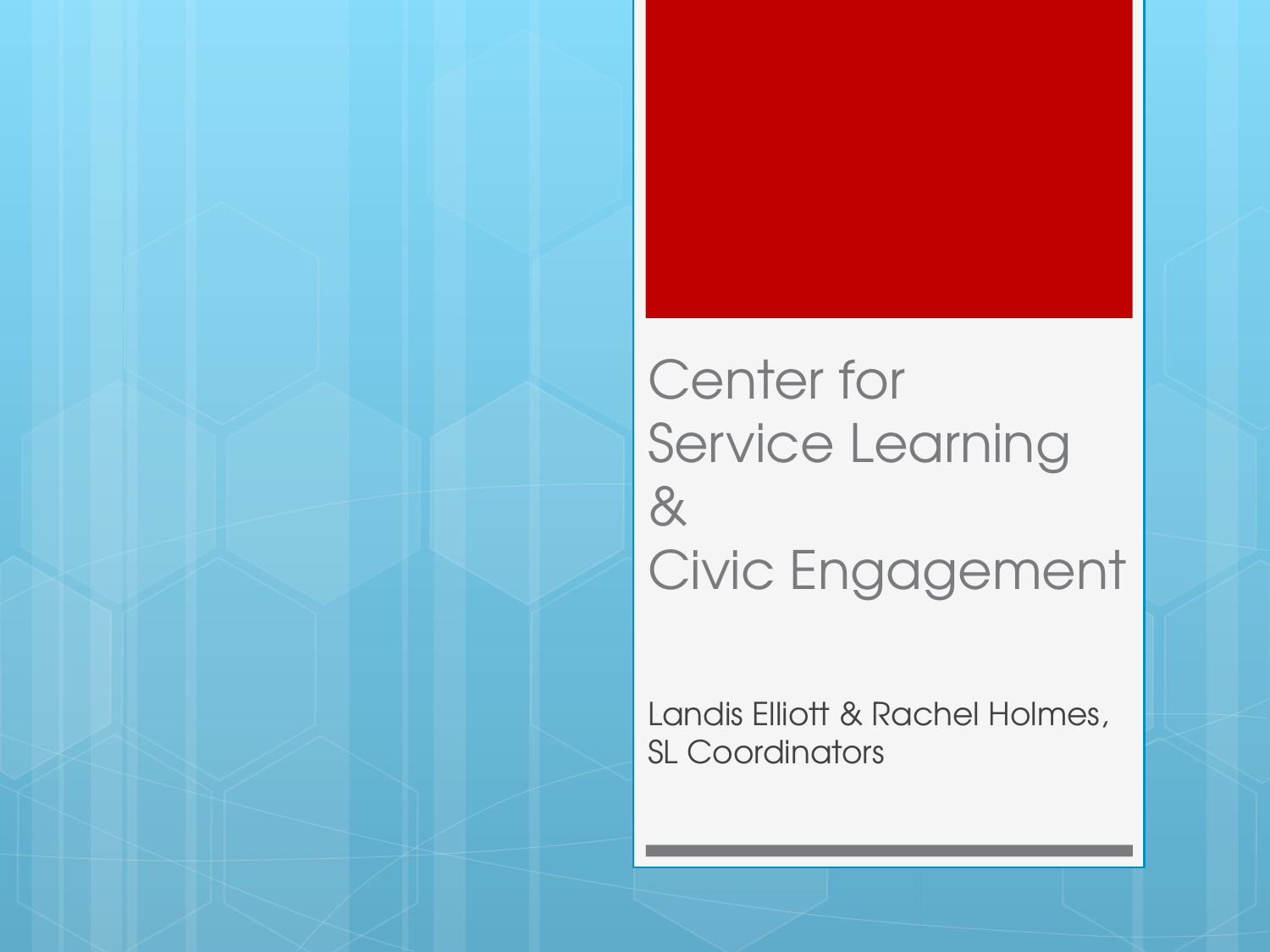

# Center for Service Learning & Civic Engagement
Landis Elliott & Rachel Holmes, SL Coordinators